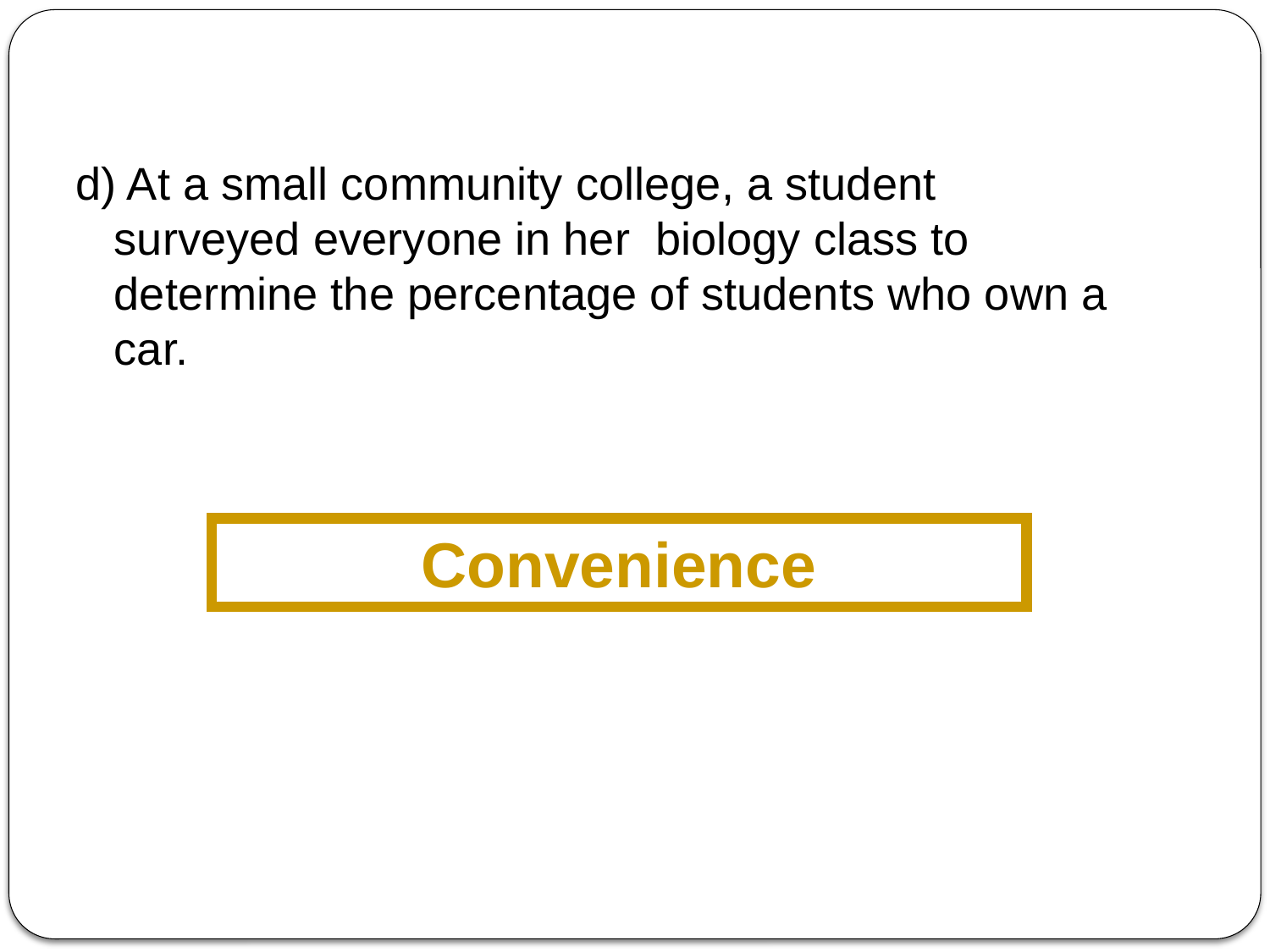

d) At a small community college, a student surveyed everyone in her  biology class to determine the percentage of students who own a car.
Convenience